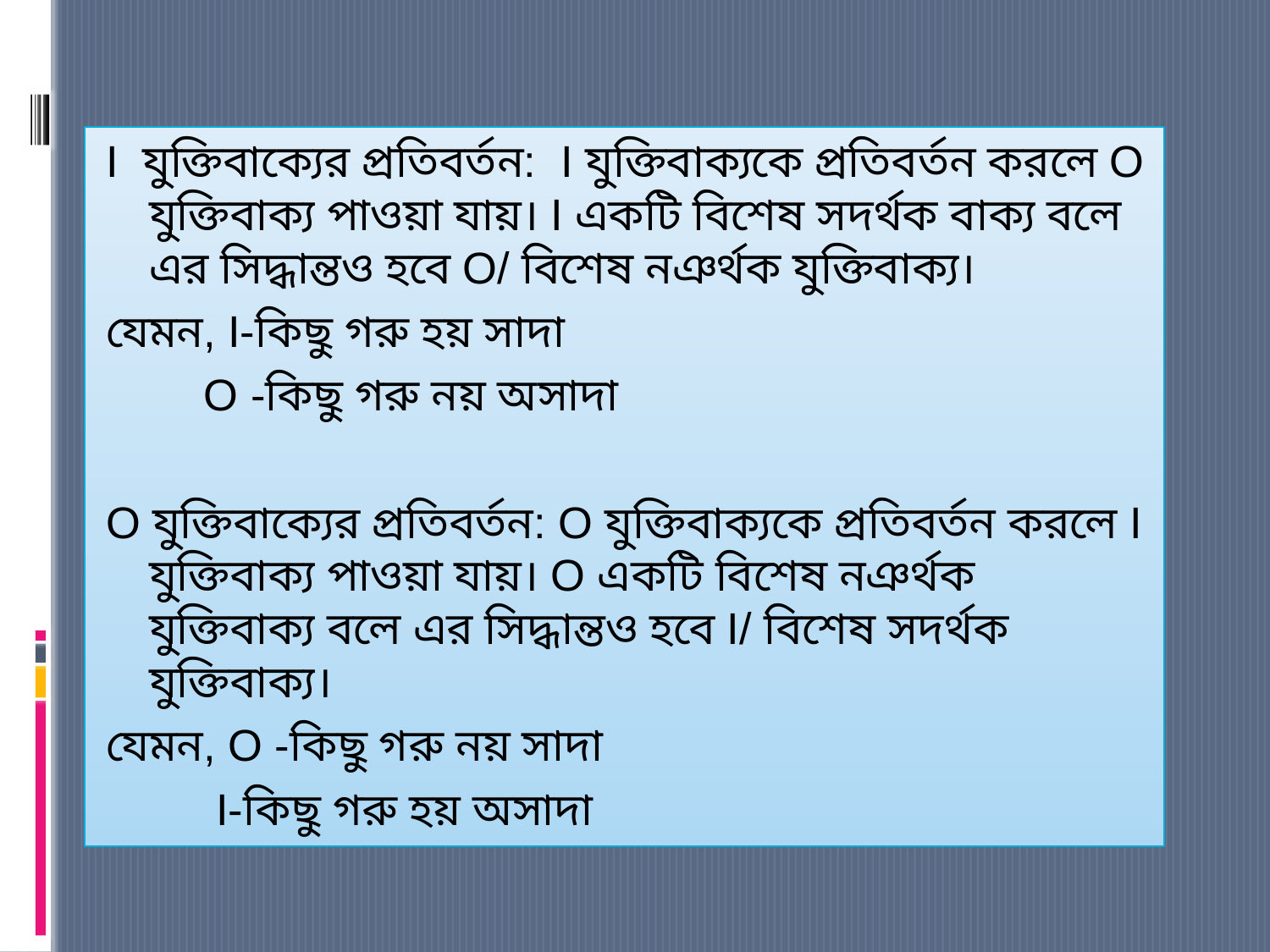

I  যুক্তিবাক্যের প্রতিবর্তন:  I যুক্তিবাক্যকে প্রতিবর্তন করলে O যুক্তিবাক্য পাওয়া যায়। I একটি বিশেষ সদর্থক বাক্য বলে এর সিদ্ধান্তও হবে O/ বিশেষ নঞর্থক যুক্তিবাক্য।
যেমন, I-কিছু গরু হয় সাদা
        O -কিছু গরু নয় অসাদা

O যুক্তিবাক্যের প্রতিবর্তন: O যুক্তিবাক্যকে প্রতিবর্তন করলে I যুক্তিবাক্য পাওয়া যায়। O একটি বিশেষ নঞর্থক যুক্তিবাক্য বলে এর সিদ্ধান্তও হবে I/ বিশেষ সদর্থক যুক্তিবাক্য।
যেমন, O -কিছু গরু নয় সাদা
         I-কিছু গরু হয় অসাদা